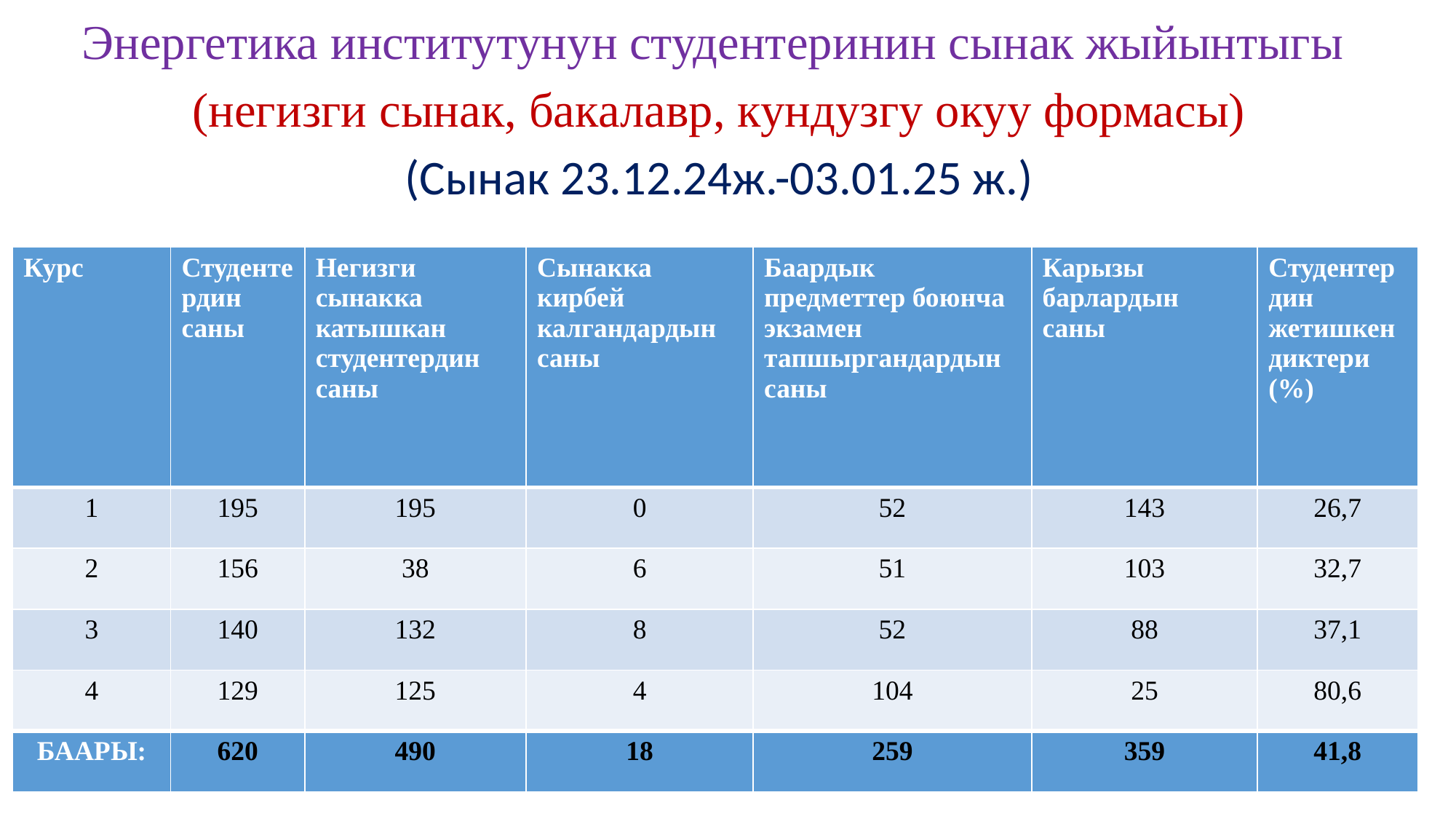

Энергетика институтунун студентеринин сынак жыйынтыгы
(негизги сынак, бакалавр, кундузгу окуу формасы)
(Сынак 23.12.24ж.-03.01.25 ж.)
| Курс | Студентердин саны | Негизги сынакка катышкан студентердин саны | Сынакка кирбей калгандардын саны | Баардык предметтер боюнча экзамен тапшыргандардын саны | Карызы барлардын саны | Студентердин жетишкендиктери (%) |
| --- | --- | --- | --- | --- | --- | --- |
| 1 | 195 | 195 | 0 | 52 | 143 | 26,7 |
| 2 | 156 | 38 | 6 | 51 | 103 | 32,7 |
| 3 | 140 | 132 | 8 | 52 | 88 | 37,1 |
| 4 | 129 | 125 | 4 | 104 | 25 | 80,6 |
| БААРЫ: | 620 | 490 | 18 | 259 | 359 | 41,8 |